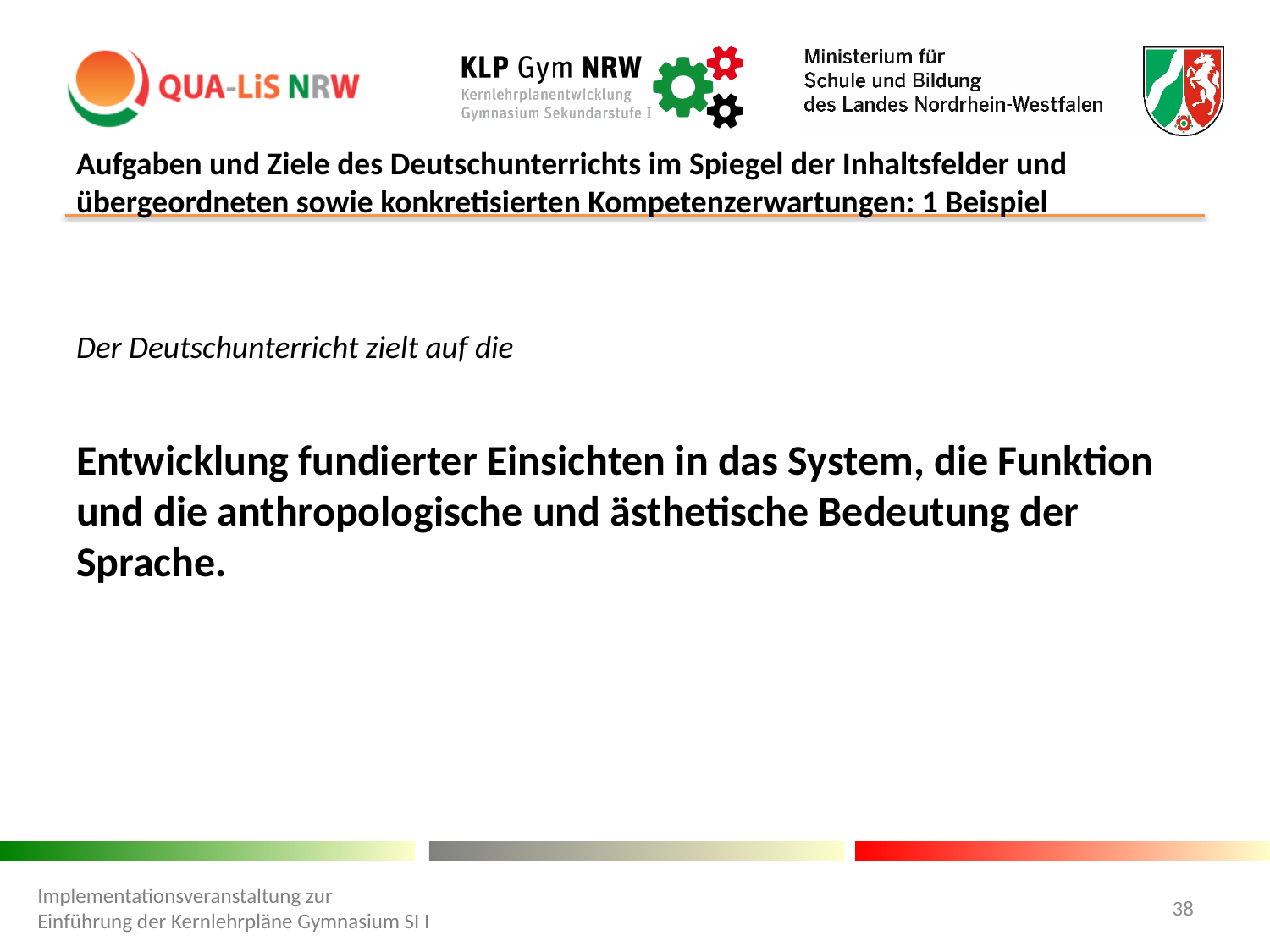

# Aufgaben und Ziele des Deutschunterrichts im Spiegel der Inhaltsfelder und übergeordneten sowie konkretisierten Kompetenzerwartungen: 1 Beispiel

Der Deutschunterricht zielt auf die

Entwicklung fundierter Einsichten in das System, die Funktion und die anthropologische und ästhetische Bedeutung der Sprache.

Implementationsveranstaltung zur Einführung der Kernlehrpläne Gymnasium SI I
38